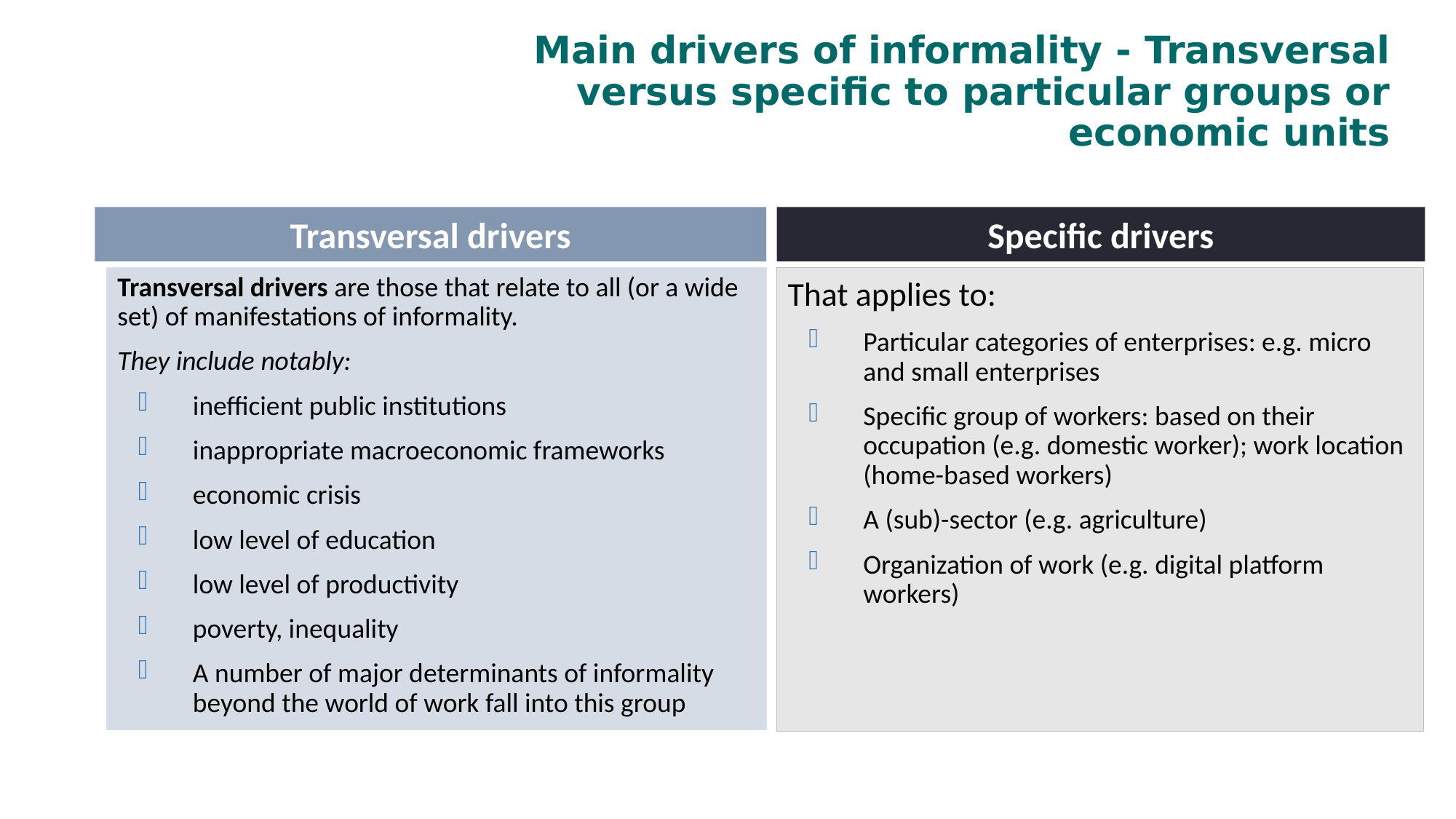

# Main drivers of informality - Transversal versus specific to particular groups or economic units
Transversal drivers
Specific drivers
That applies to:
Particular categories of enterprises: e.g. micro and small enterprises
Specific group of workers: based on their occupation (e.g. domestic worker); work location (home-based workers)
A (sub)-sector (e.g. agriculture)
Organization of work (e.g. digital platform workers)
Transversal drivers are those that relate to all (or a wide set) of manifestations of informality.
They include notably:
inefficient public institutions
inappropriate macroeconomic frameworks
economic crisis
low level of education
low level of productivity
poverty, inequality
A number of major determinants of informality beyond the world of work fall into this group